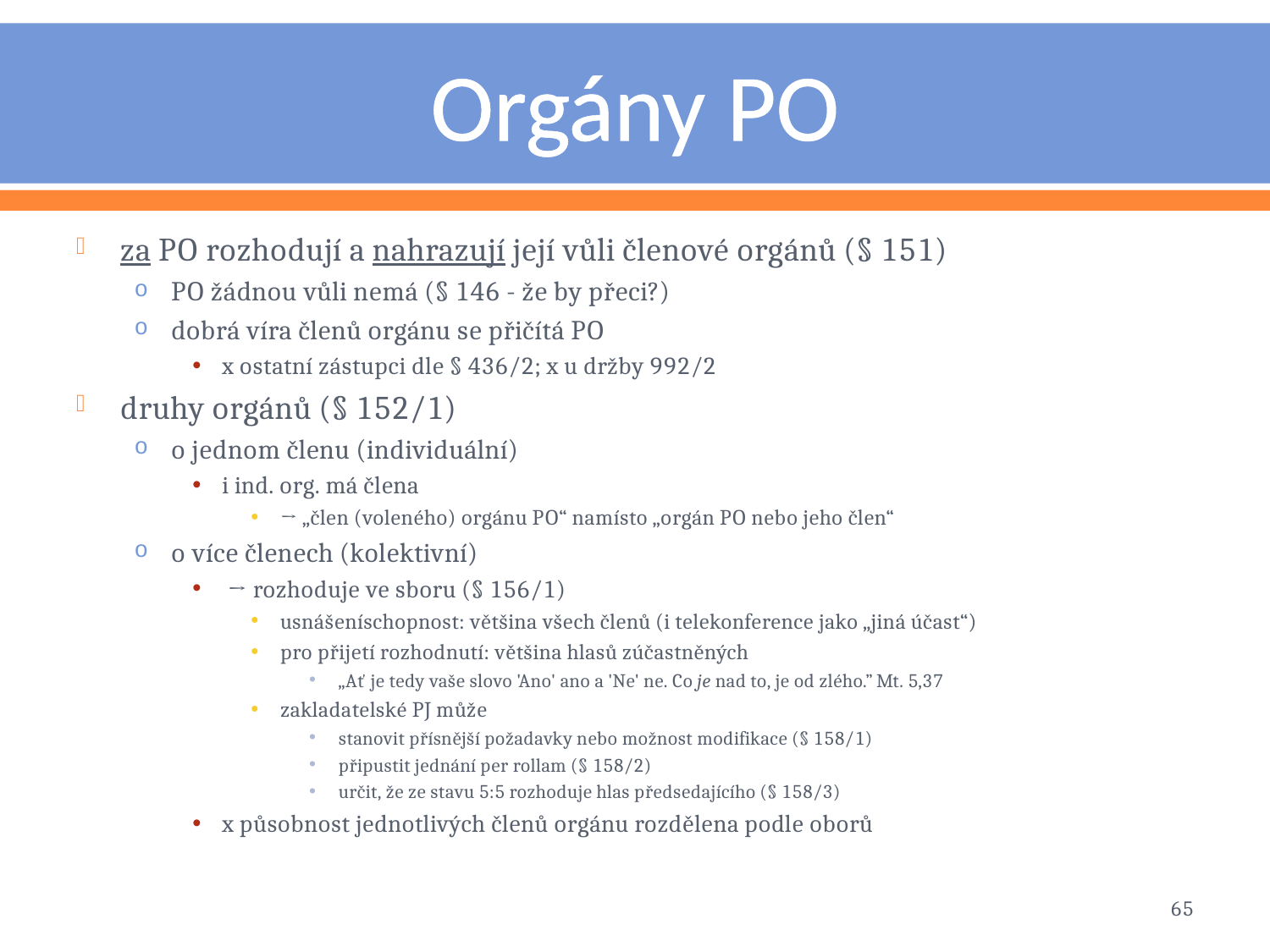

# Orgány PO
za PO rozhodují a nahrazují její vůli členové orgánů (§ 151)
PO žádnou vůli nemá (§ 146 - že by přeci?)
dobrá víra členů orgánu se přičítá PO
x ostatní zástupci dle § 436/2; x u držby 992/2
druhy orgánů (§ 152/1)
o jednom členu (individuální)
i ind. org. má člena
→ „člen (voleného) orgánu PO“ namísto „orgán PO nebo jeho člen“
o více členech (kolektivní)
 → rozhoduje ve sboru (§ 156/1)
usnášeníschopnost: většina všech členů (i telekonference jako „jiná účast“)
pro přijetí rozhodnutí: většina hlasů zúčastněných
„Ať je tedy vaše slovo 'Ano' ano a 'Ne' ne. Co je nad to, je od zlého.” Mt. 5,37
zakladatelské PJ může
stanovit přísnější požadavky nebo možnost modifikace (§ 158/1)
připustit jednání per rollam (§ 158/2)
určit, že ze stavu 5:5 rozhoduje hlas předsedajícího (§ 158/3)
x působnost jednotlivých členů orgánu rozdělena podle oborů

65